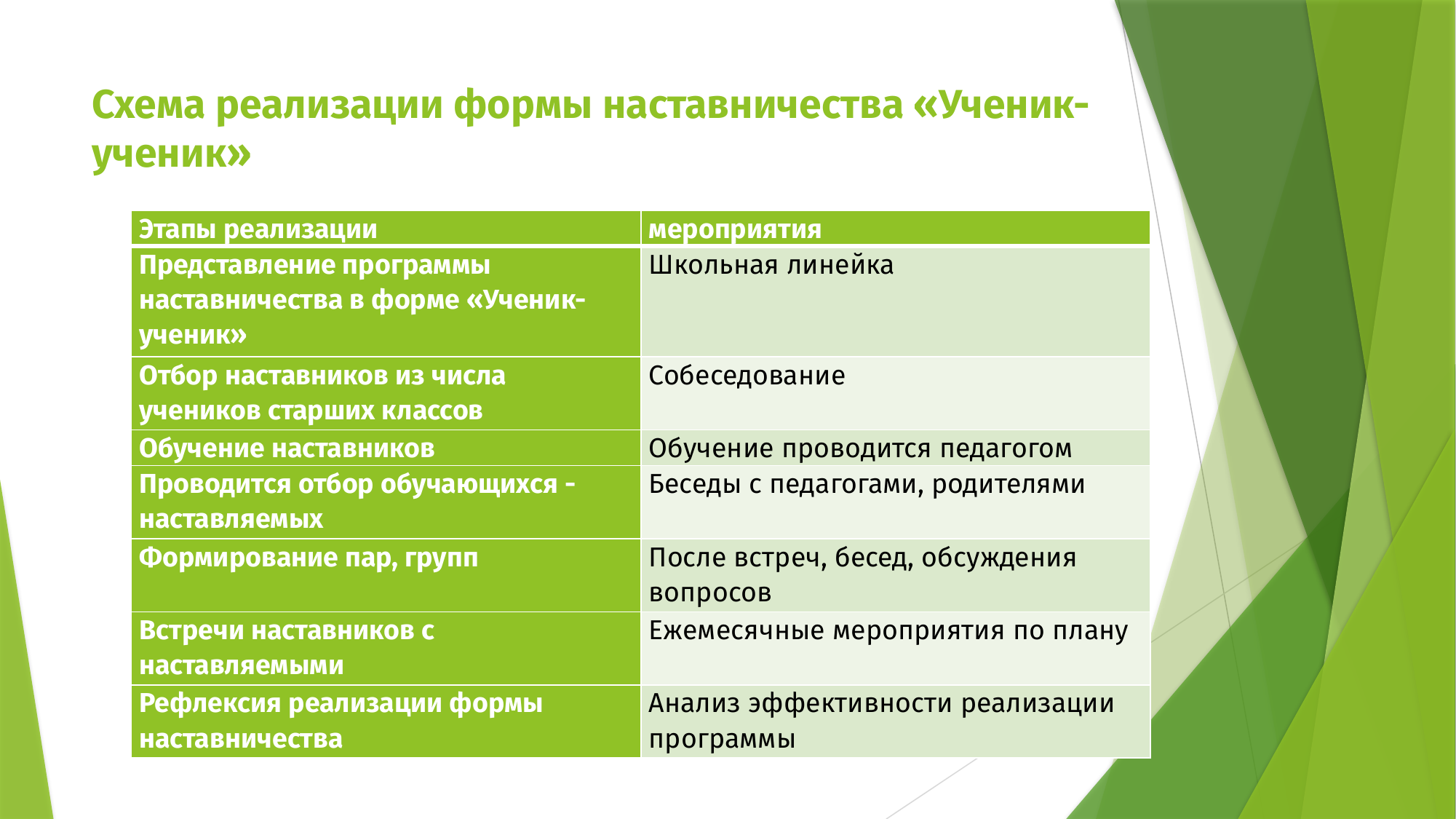

# Схема реализации формы наставничества «Ученик-ученик»
| Этапы реализации | мероприятия |
| --- | --- |
| Представление программы наставничества в форме «Ученик-ученик» | Школьная линейка |
| Отбор наставников из числа учеников старших классов | Собеседование |
| Обучение наставников | Обучение проводится педагогом |
| Проводится отбор обучающихся - наставляемых | Беседы с педагогами, родителями |
| Формирование пар, групп | После встреч, бесед, обсуждения вопросов |
| Встречи наставников с наставляемыми | Ежемесячные мероприятия по плану |
| Рефлексия реализации формы наставничества | Анализ эффективности реализации программы |